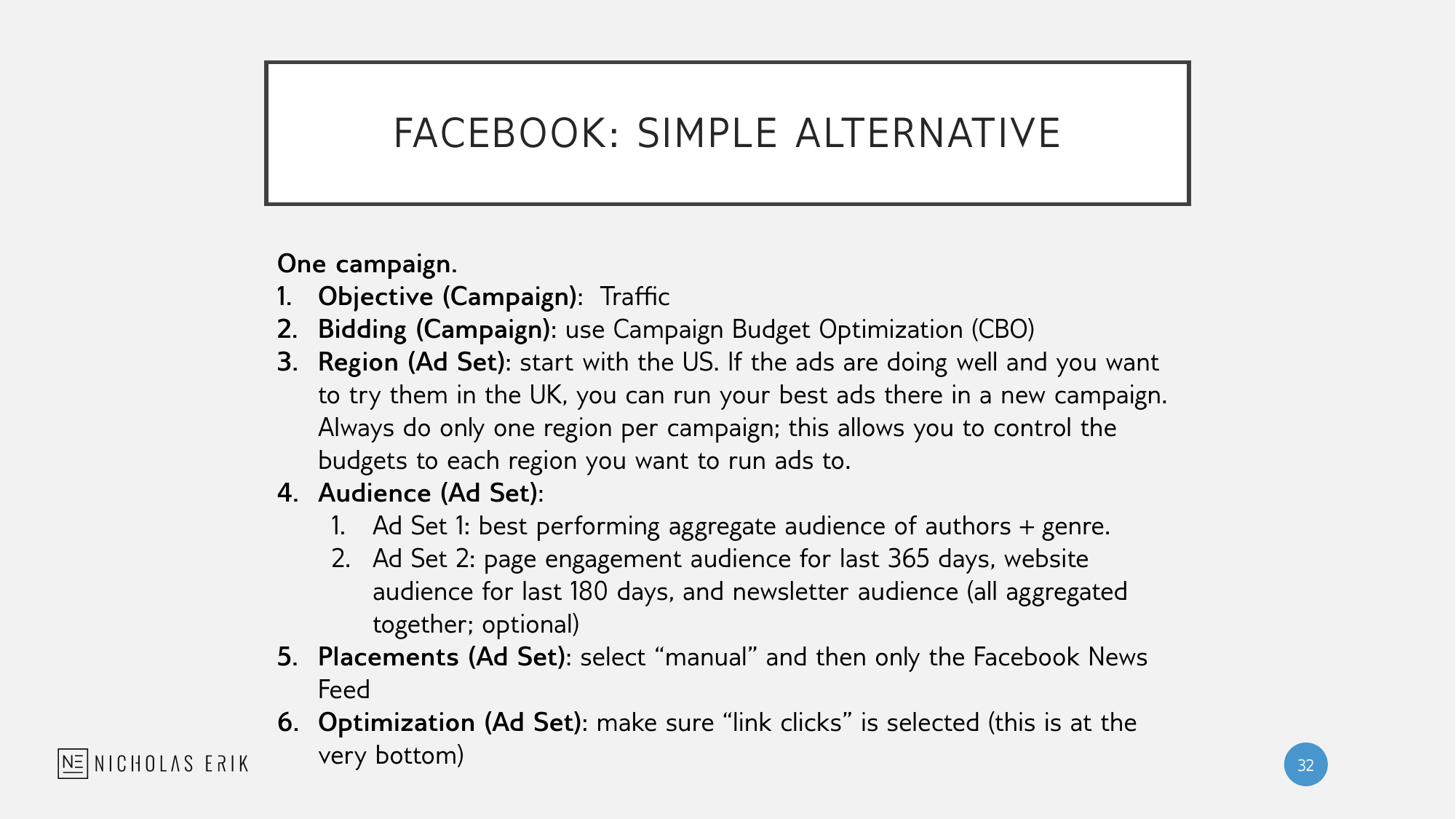

# FACEBOOK: SIMPLE ALTERNATIVE
One campaign.
Objective (Campaign):  Traffic
Bidding (Campaign): use Campaign Budget Optimization (CBO)
Region (Ad Set): start with the US. If the ads are doing well and you want to try them in the UK, you can run your best ads there in a new campaign. Always do only one region per campaign; this allows you to control the budgets to each region you want to run ads to.
Audience (Ad Set):
Ad Set 1: best performing aggregate audience of authors + genre.
Ad Set 2: page engagement audience for last 365 days, website audience for last 180 days, and newsletter audience (all aggregated together; optional)
Placements (Ad Set): select “manual” and then only the Facebook News Feed
Optimization (Ad Set): make sure “link clicks” is selected (this is at the very bottom)

32